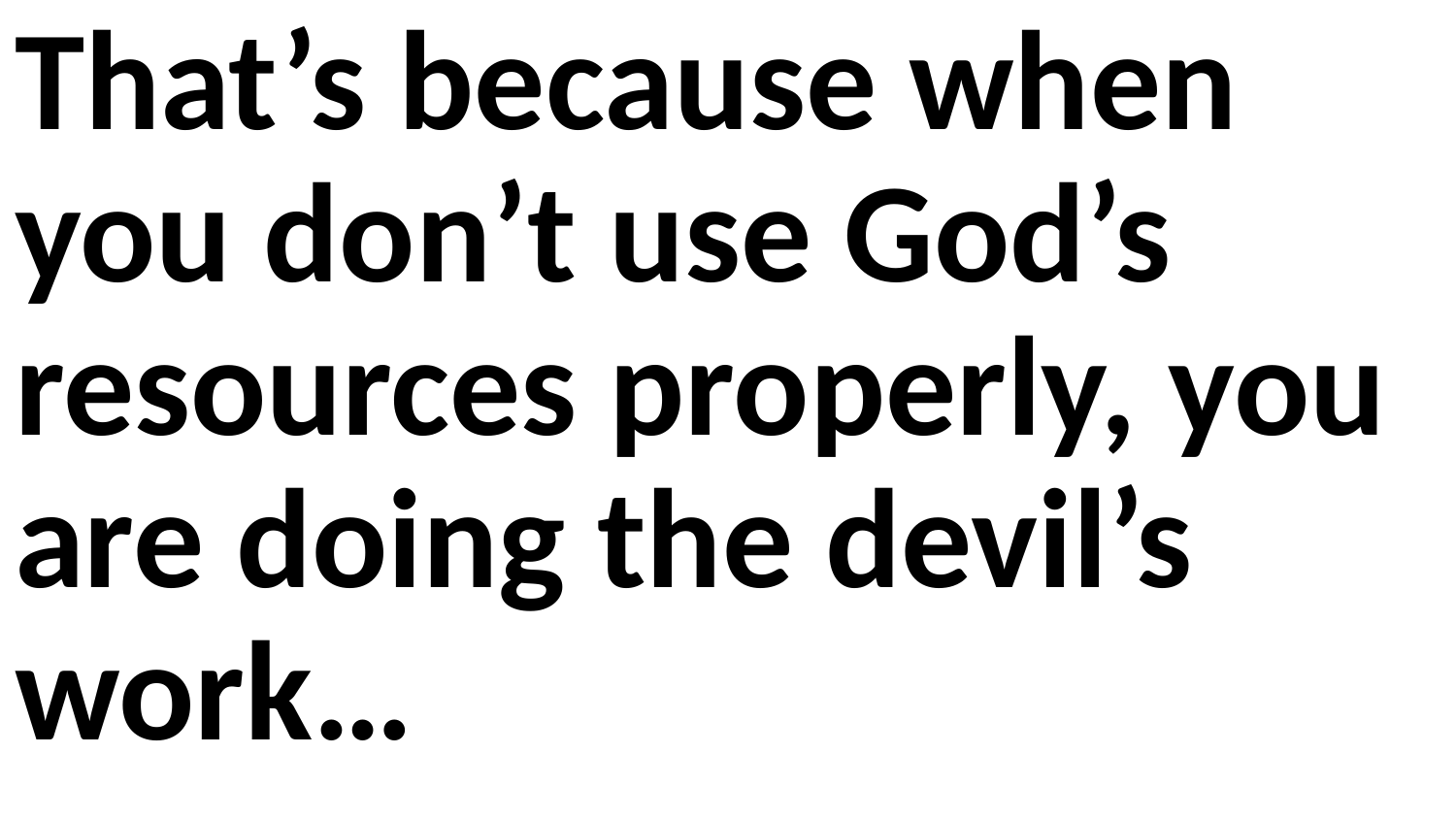

That’s because when you don’t use God’s resources properly, you are doing the devil’s work…